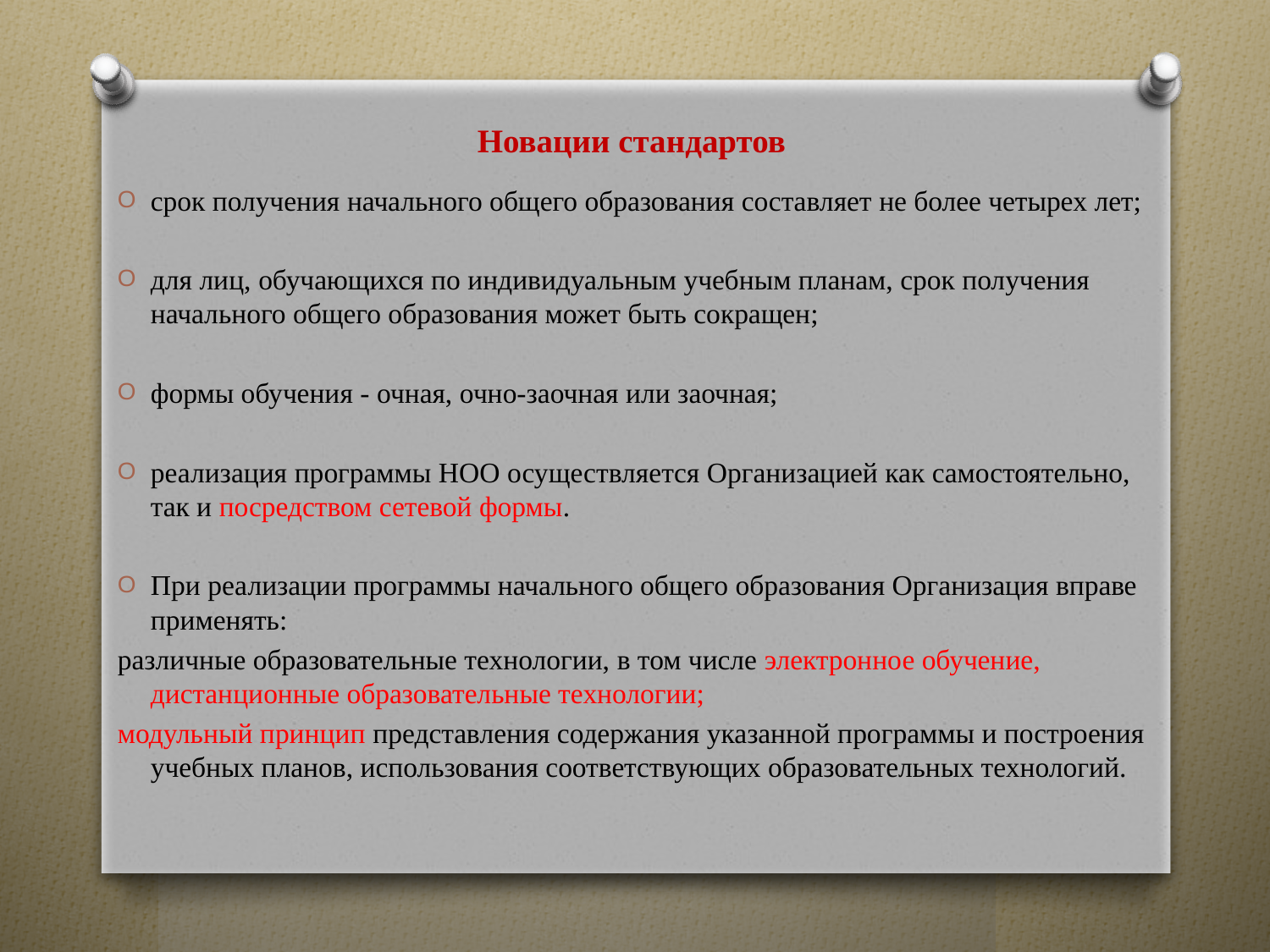

# Новации стандартов
срок получения начального общего образования составляет не более четырех лет;

для лиц, обучающихся по индивидуальным учебным планам, срок получения начального общего образования может быть сокращен;

формы обучения - очная, очно-заочная или заочная;

реализация программы НОО осуществляется Организацией как самостоятельно, так и посредством сетевой формы.

При реализации программы начального общего образования Организация вправе применять:
различные образовательные технологии, в том числе электронное обучение, дистанционные образовательные технологии;
модульный принцип представления содержания указанной программы и построения учебных планов, использования соответствующих образовательных технологий.